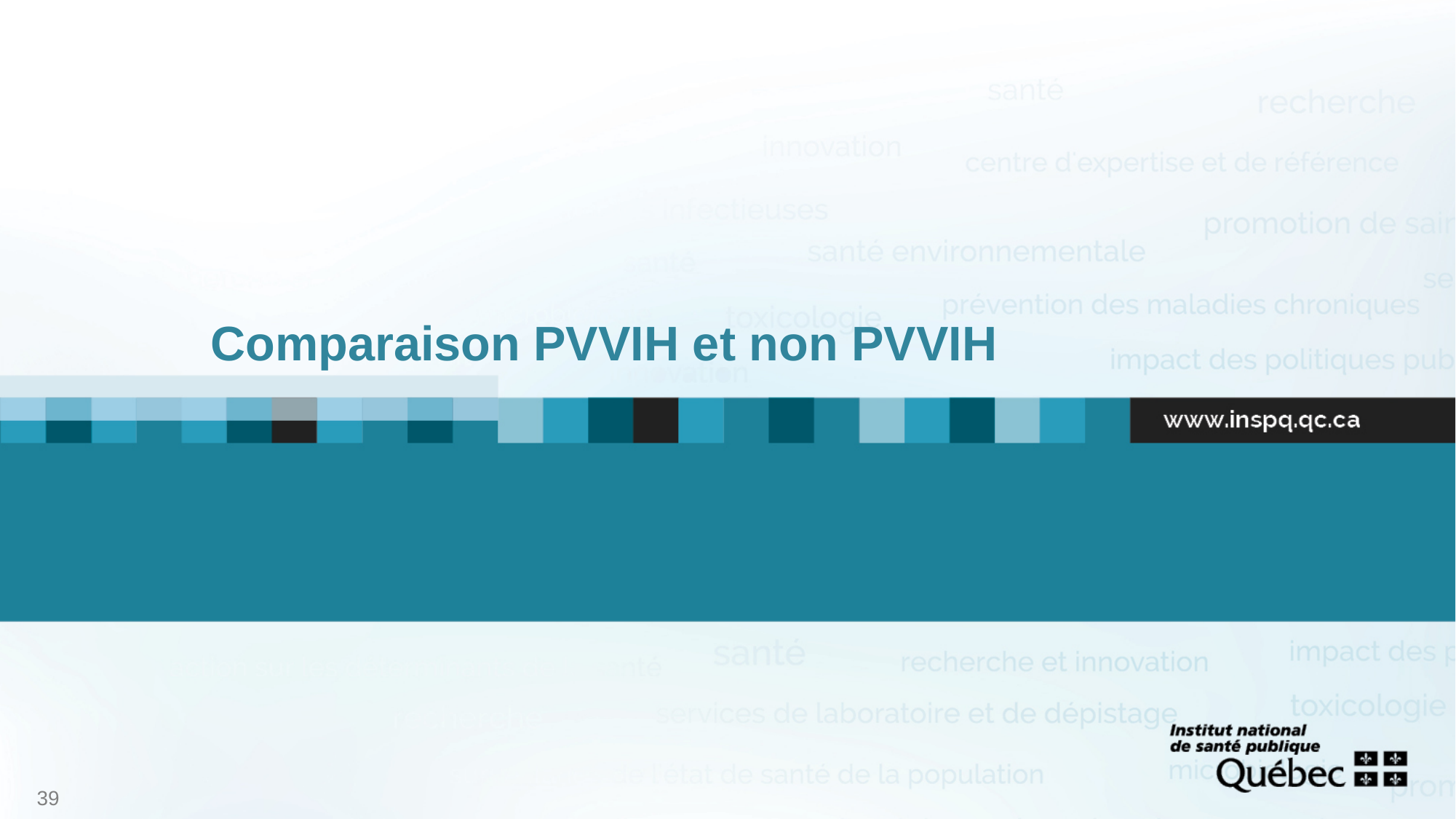

# Comparaison PVVIH et non PVVIH
39